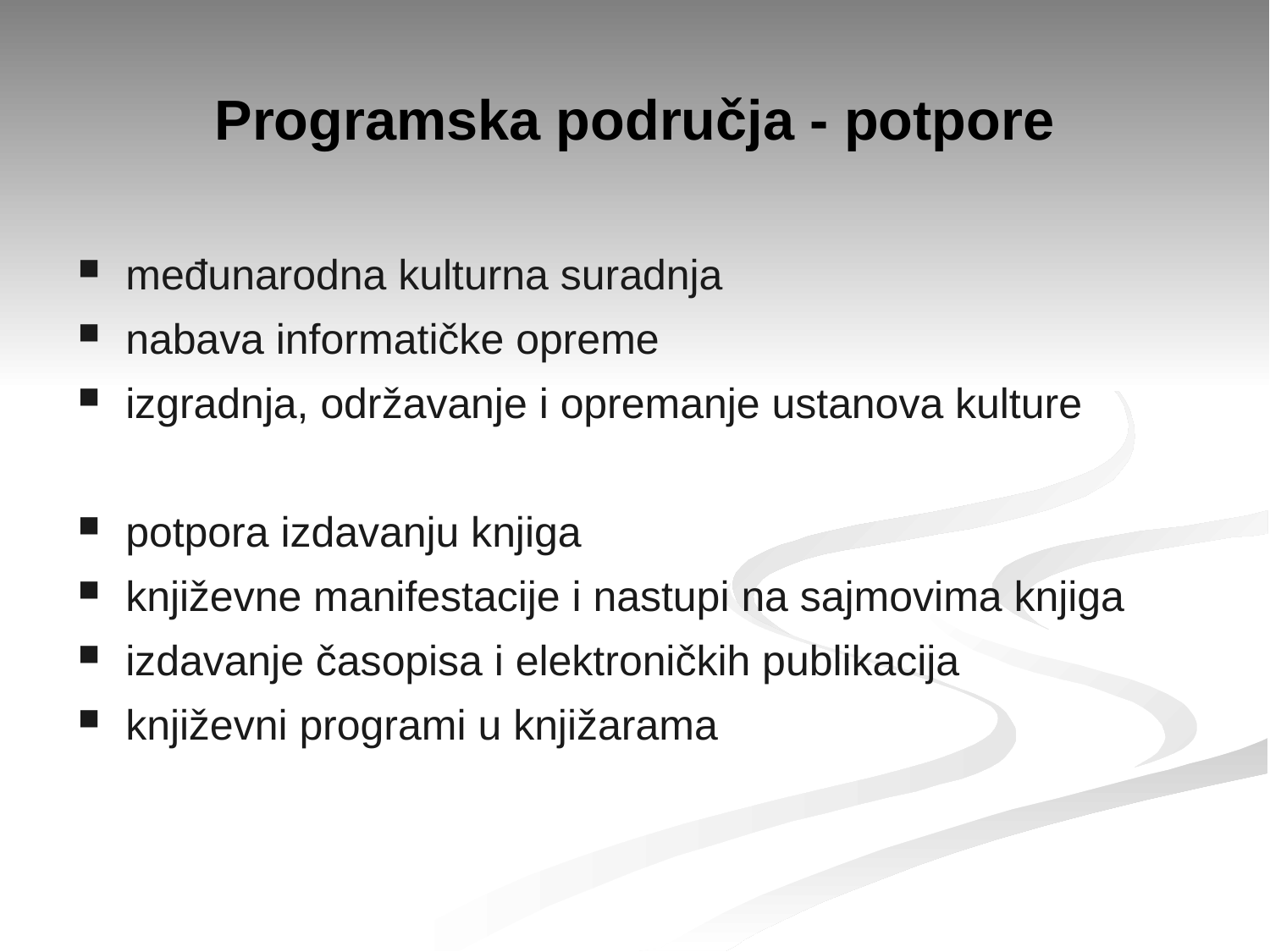

# Programska područja - potpore
međunarodna kulturna suradnja
nabava informatičke opreme
izgradnja, održavanje i opremanje ustanova kulture

potpora izdavanju knjiga
književne manifestacije i nastupi na sajmovima knjiga
izdavanje časopisa i elektroničkih publikacija
književni programi u knjižarama